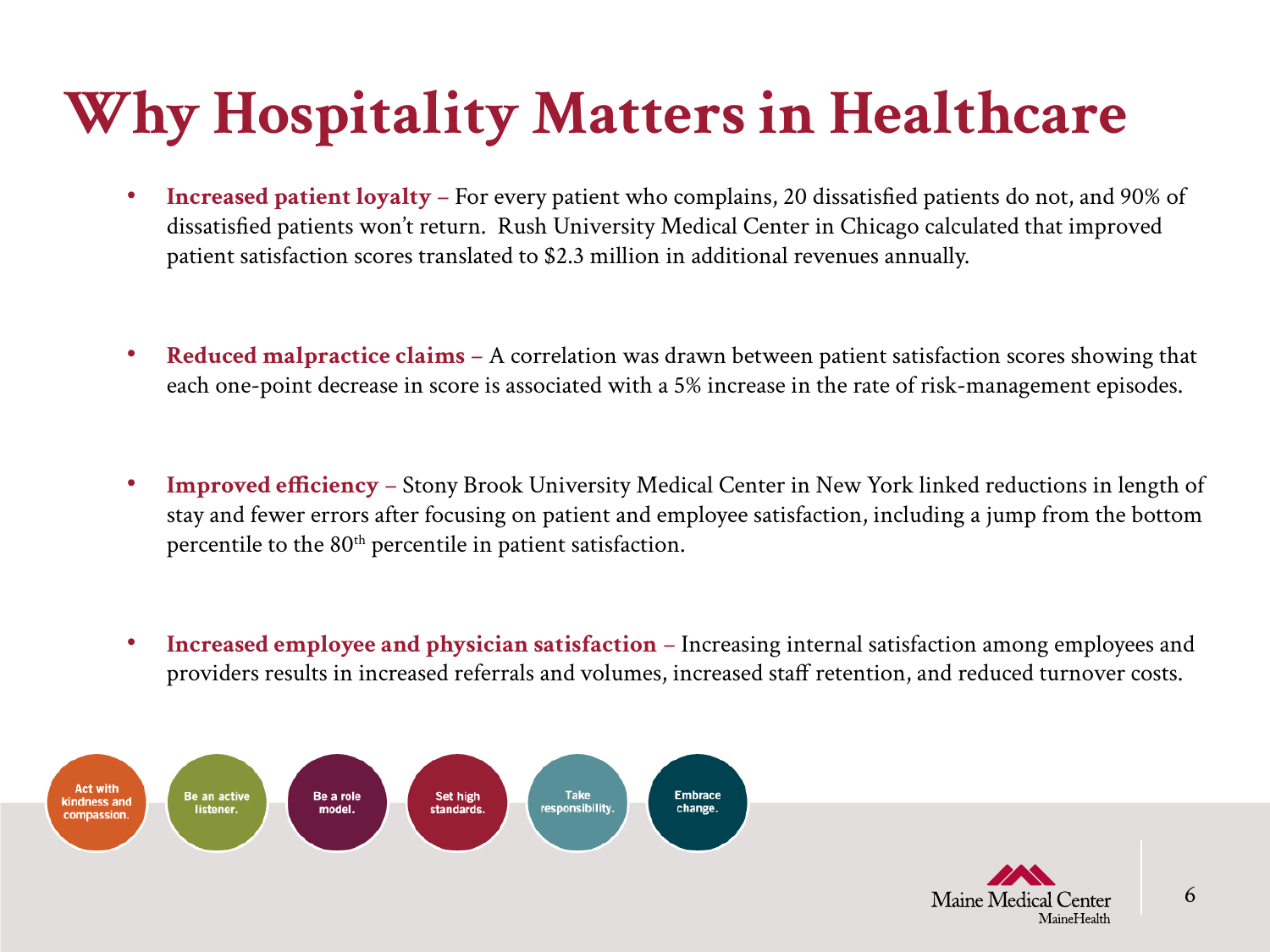

# Why Hospitality Matters in Healthcare
Increased patient loyalty – For every patient who complains, 20 dissatisfied patients do not, and 90% of dissatisfied patients won’t return.  Rush University Medical Center in Chicago calculated that improved patient satisfaction scores translated to $2.3 million in additional revenues annually.

Reduced malpractice claims – A correlation was drawn between patient satisfaction scores showing that each one-point decrease in score is associated with a 5% increase in the rate of risk-management episodes.

Improved efficiency – Stony Brook University Medical Center in New York linked reductions in length of stay and fewer errors after focusing on patient and employee satisfaction, including a jump from the bottom percentile to the 80th percentile in patient satisfaction.

Increased employee and physician satisfaction – Increasing internal satisfaction among employees and providers results in increased referrals and volumes, increased staff retention, and reduced turnover costs.

6